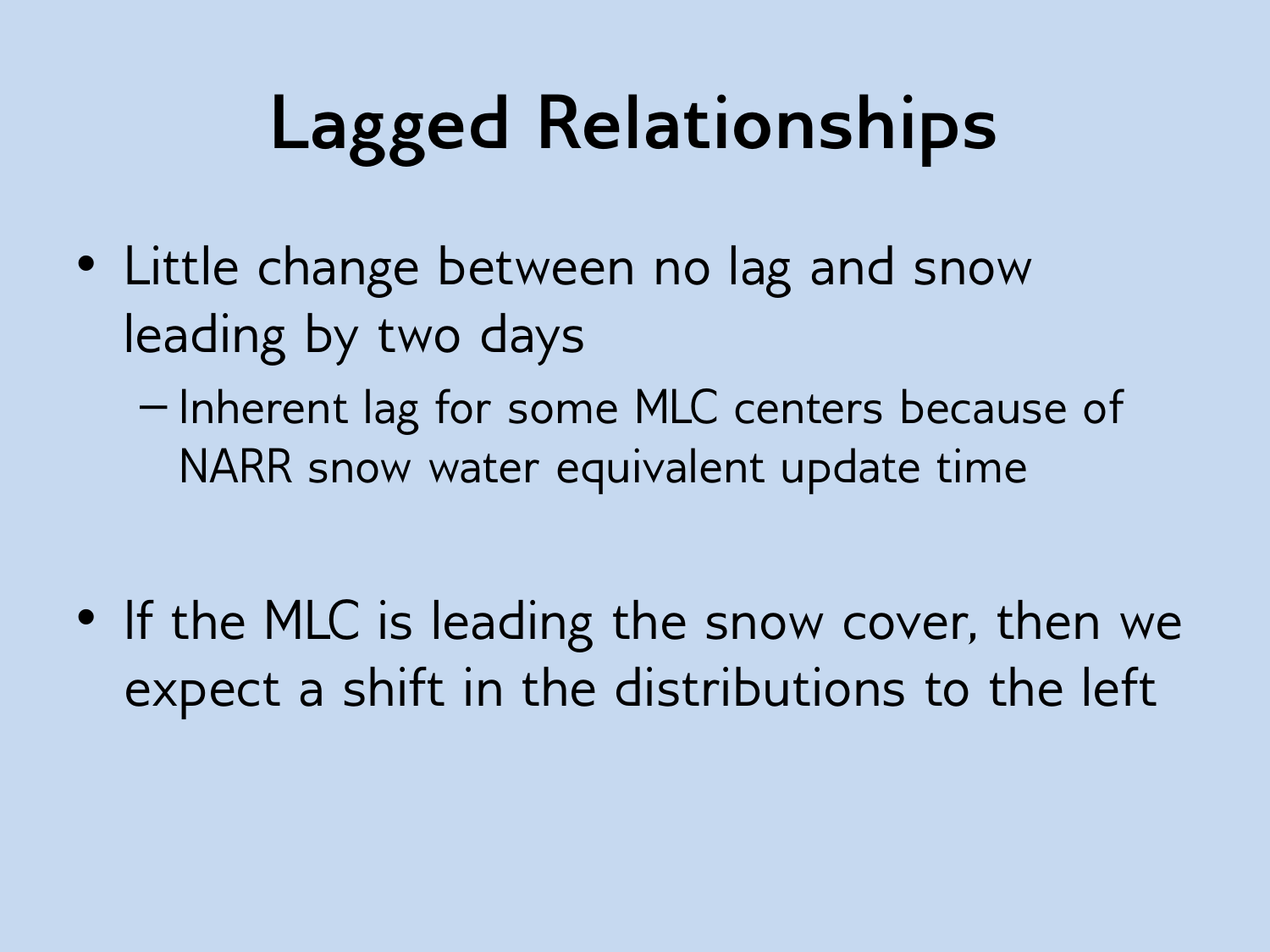

# Lagged Relationships
Little change between no lag and snow leading by two days
Inherent lag for some MLC centers because of NARR snow water equivalent update time

If the MLC is leading the snow cover, then we expect a shift in the distributions to the left